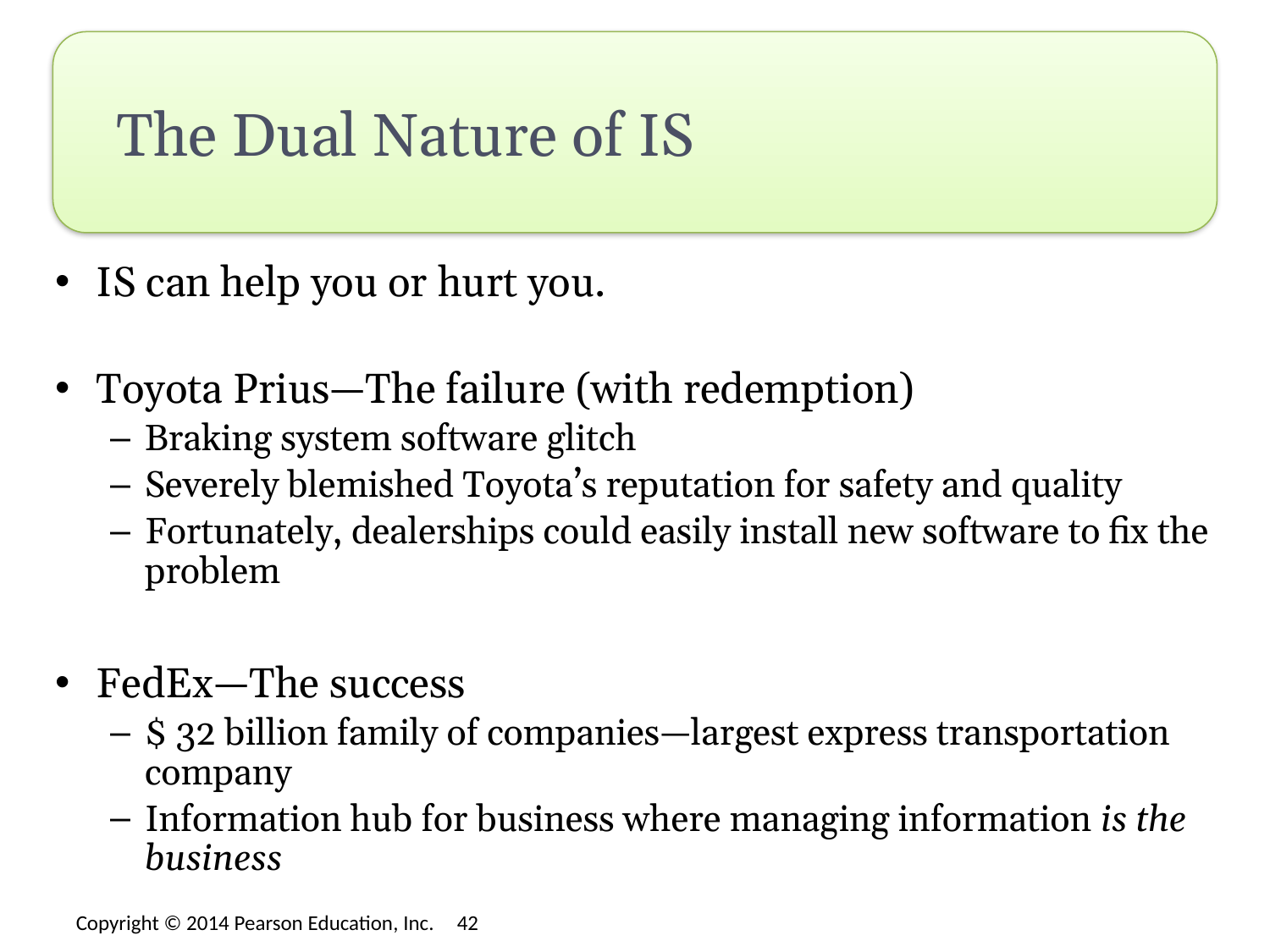

# The Dual Nature of IS
IS can help you or hurt you.

Toyota Prius—The failure (with redemption)
Braking system software glitch
Severely blemished Toyota’s reputation for safety and quality
Fortunately, dealerships could easily install new software to fix the problem

FedEx—The success
$ 32 billion family of companies—largest express transportation company
Information hub for business where managing information is the business